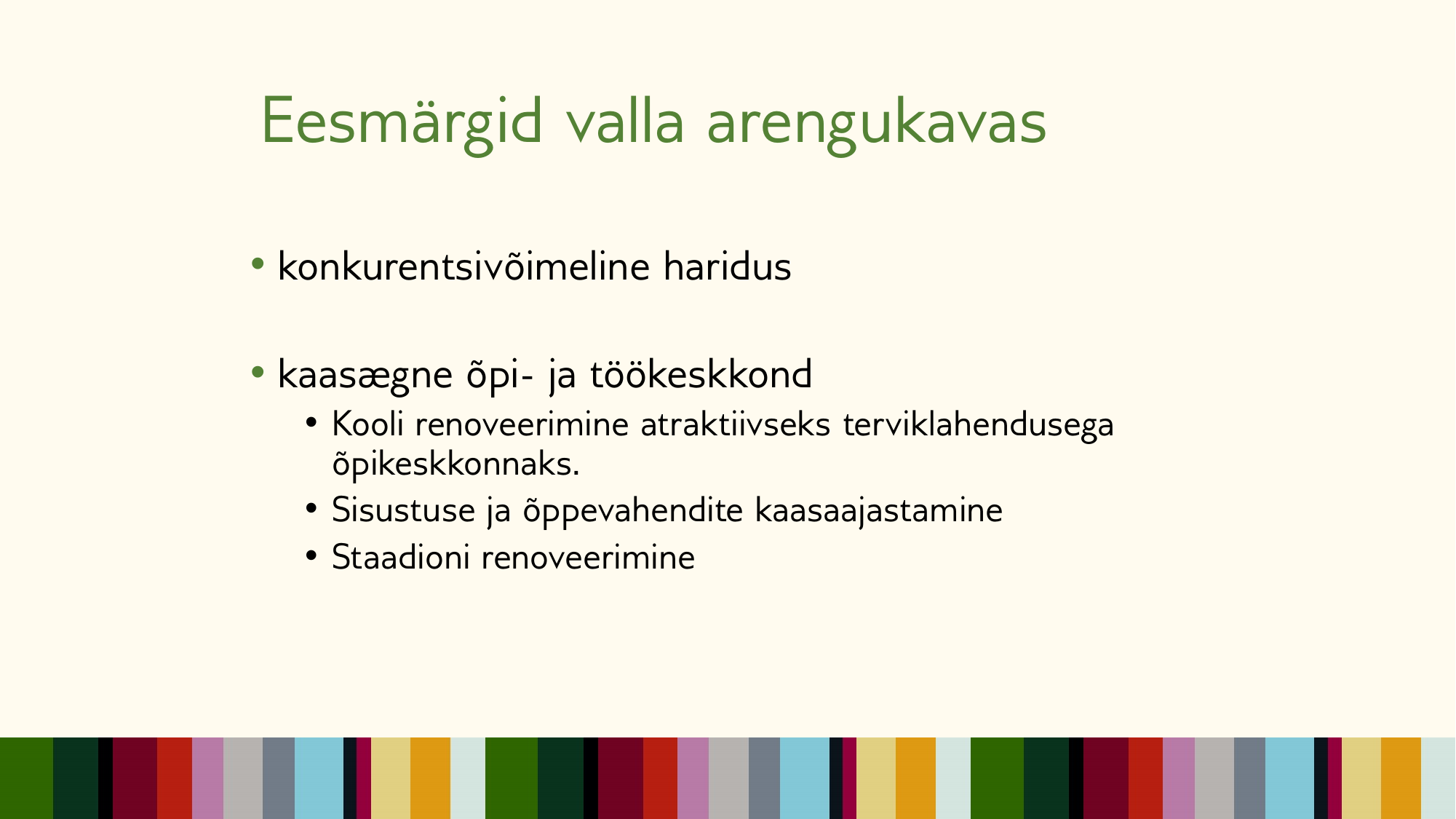

# Eesmärgid valla arengukavas
konkurentsivõimeline haridus

kaasaegne õpi- ja töökeskkond
Kooli renoveerimine atraktiivseks terviklahendusega õpikeskkonnaks.
Sisustuse ja õppevahendite kaasaajastamine
Staadioni renoveerimine